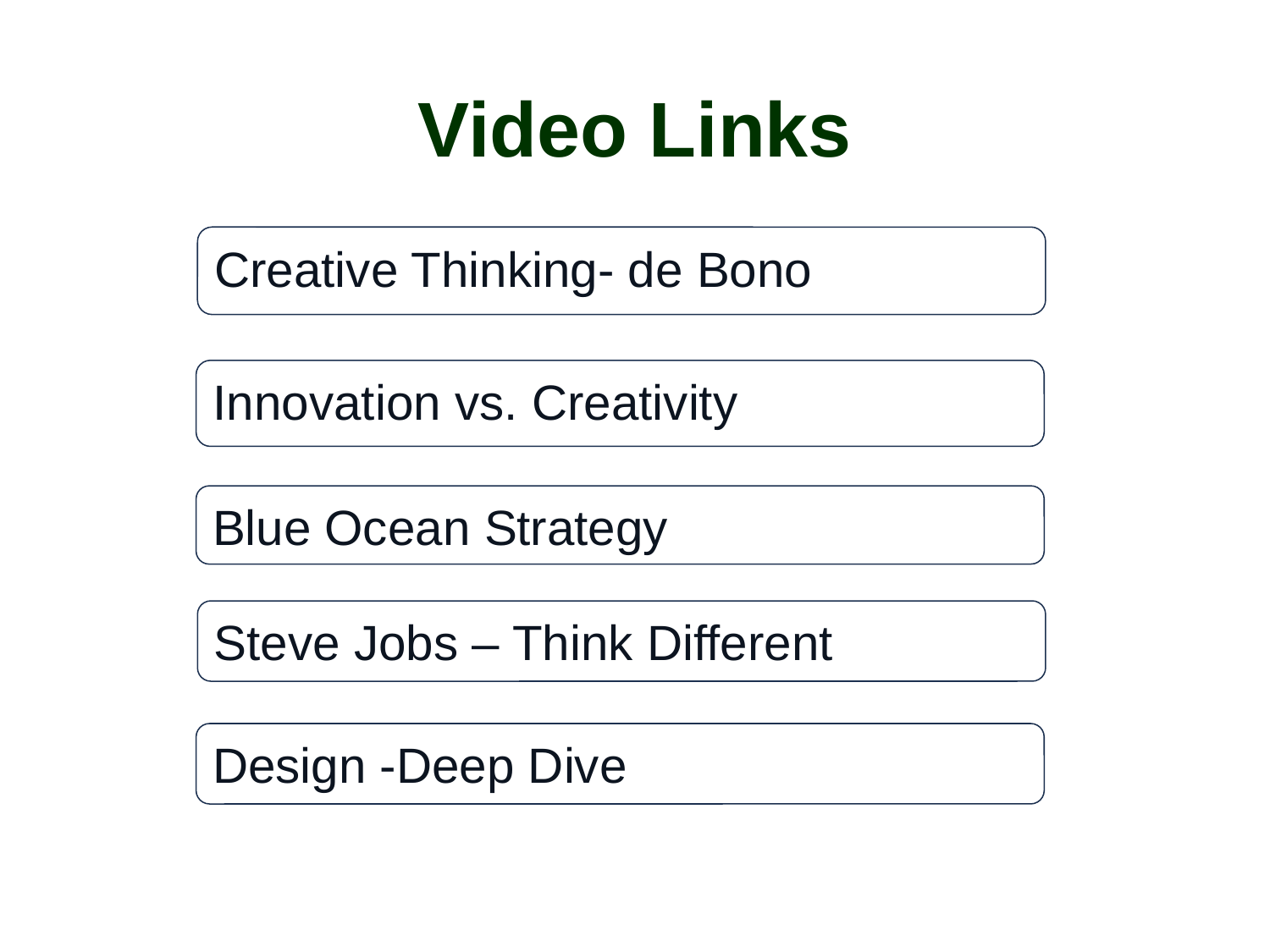

# Video Links
Creative Thinking- de Bono
Innovation vs. Creativity
Blue Ocean Strategy
Steve Jobs – Think Different
Design -Deep Dive